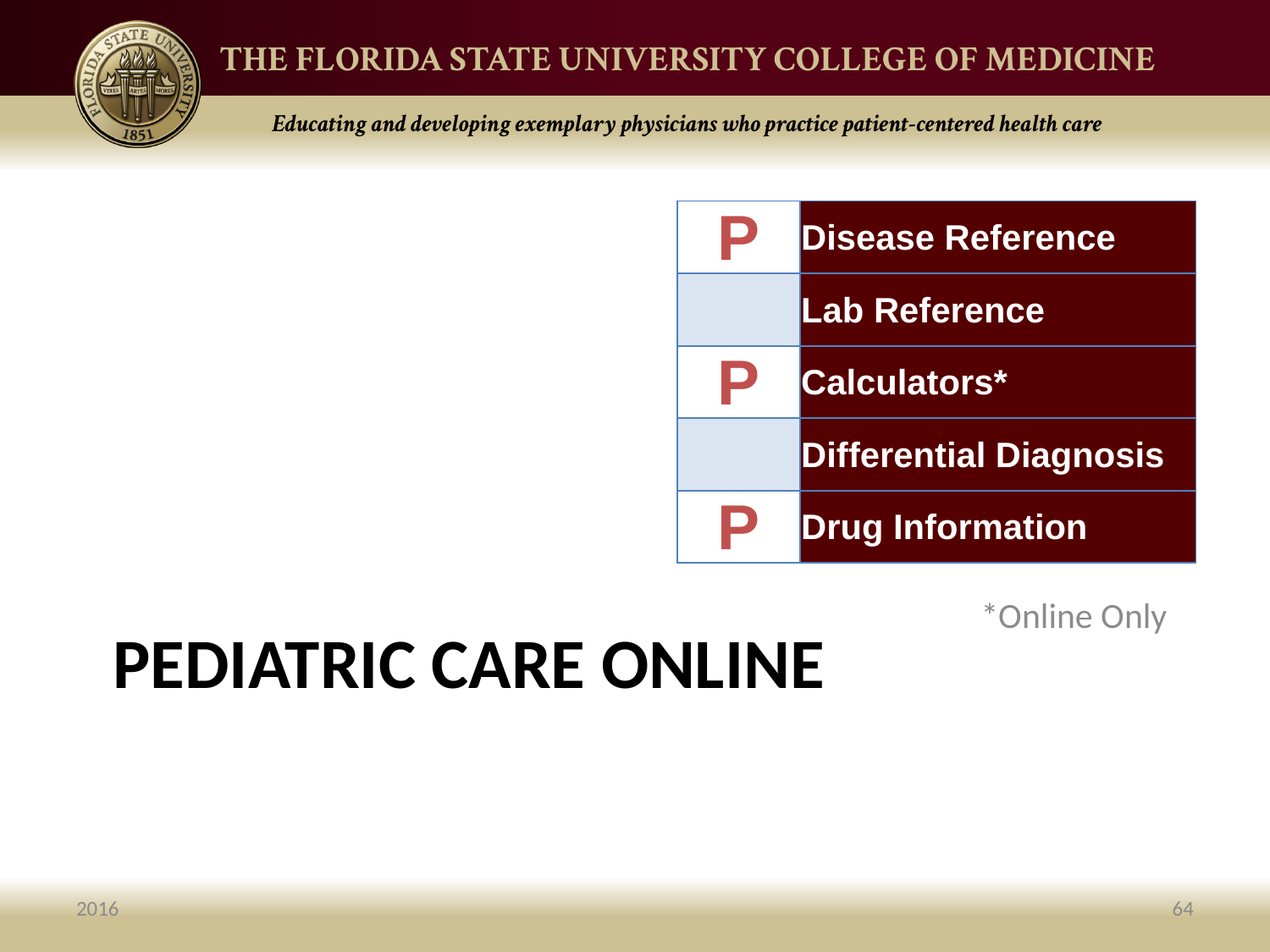

| P | Disease Reference |
| --- | --- |
|  | Lab Reference |
| P | Calculators\* |
|  | Differential Diagnosis |
| P | Drug Information |
*Online Only
# Pediatric Care Online
2016
64